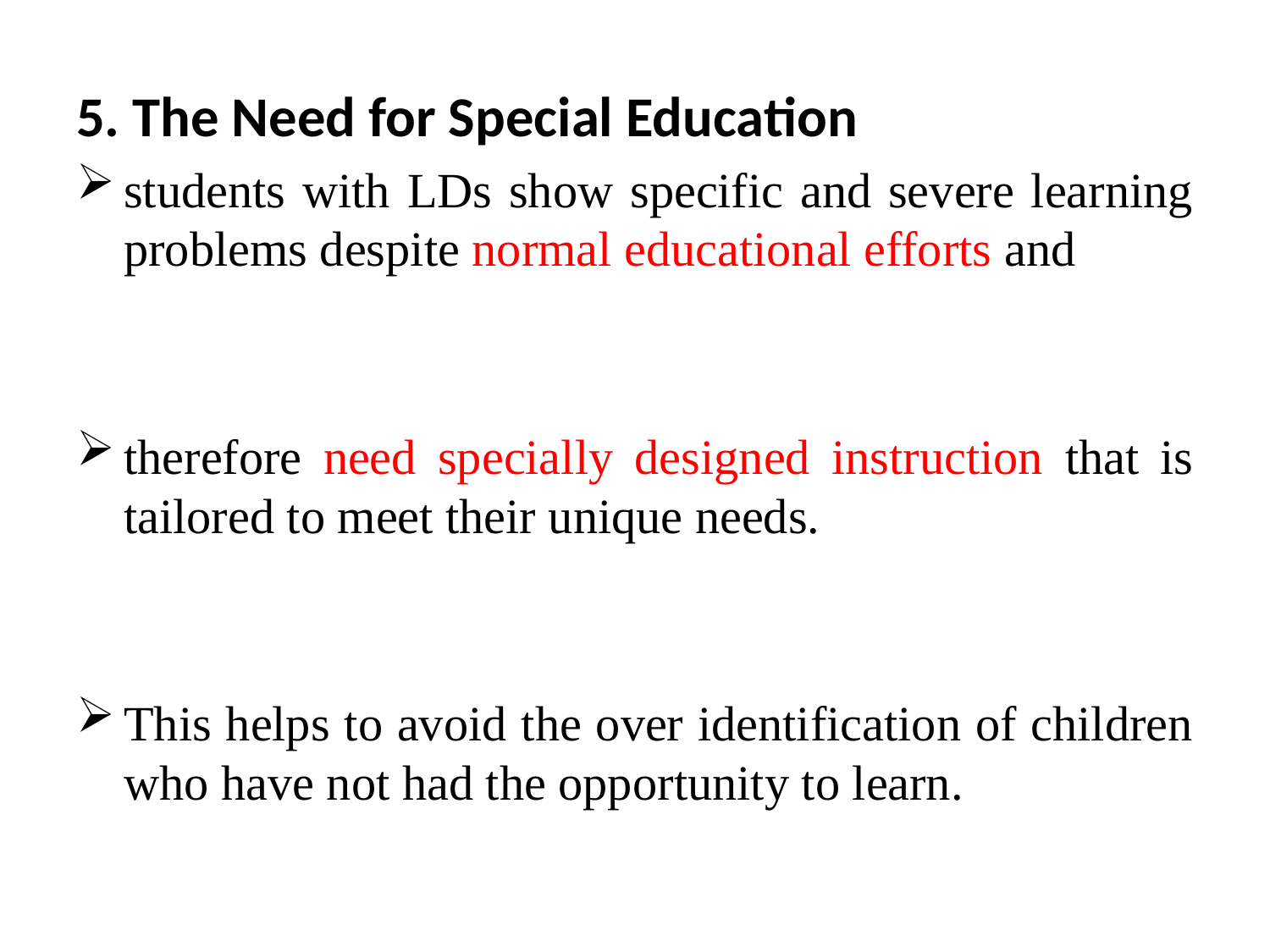

5. The Need for Special Education
students with LDs show specific and severe learning problems despite normal educational efforts and

therefore need specially designed instruction that is tailored to meet their unique needs.

This helps to avoid the over identification of children who have not had the opportunity to learn.